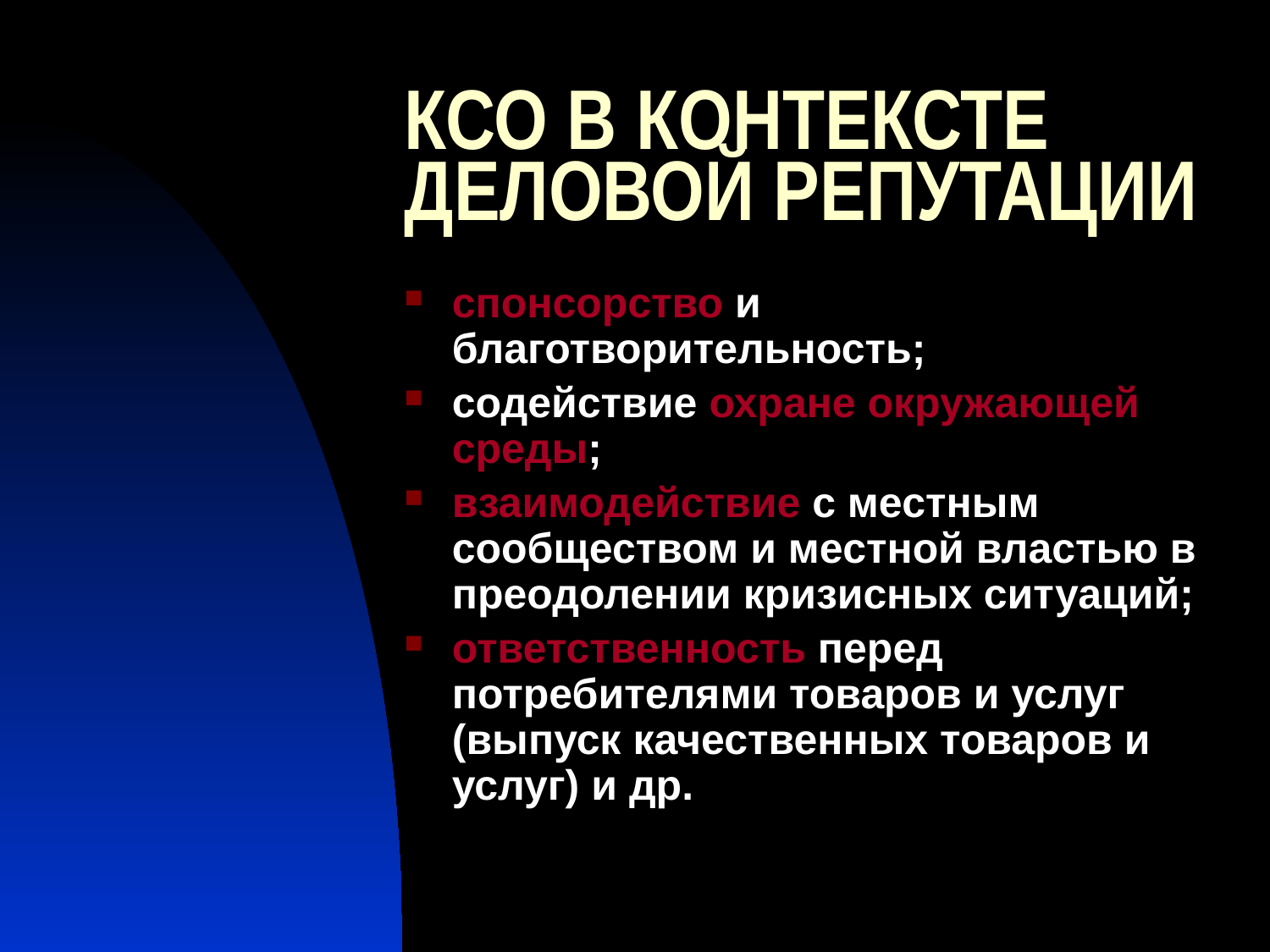

# КСО В КОНТЕКСТЕ ДЕЛОВОЙ РЕПУТАЦИИ
спонсорство и благотворительность;
содействие охране окружающей среды;
взаимодействие с местным сообществом и местной властью в преодолении кризисных ситуаций;
ответственность перед потребителями товаров и услуг (выпуск качественных товаров и услуг) и др.